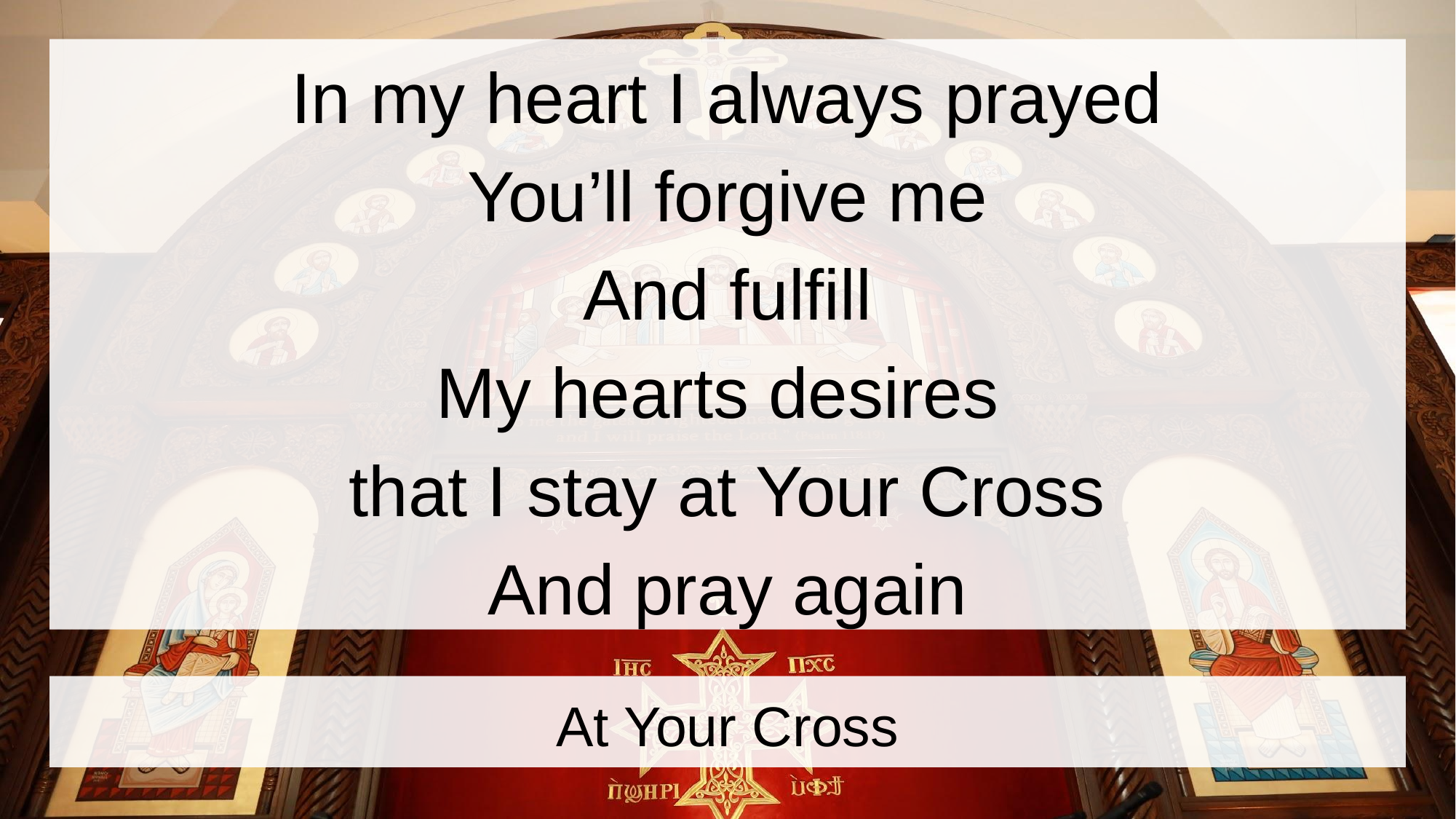

In my heart I always prayed
You’ll forgive me
And fulfill
My hearts desires
that I stay at Your Cross
And pray again
# At Your Cross